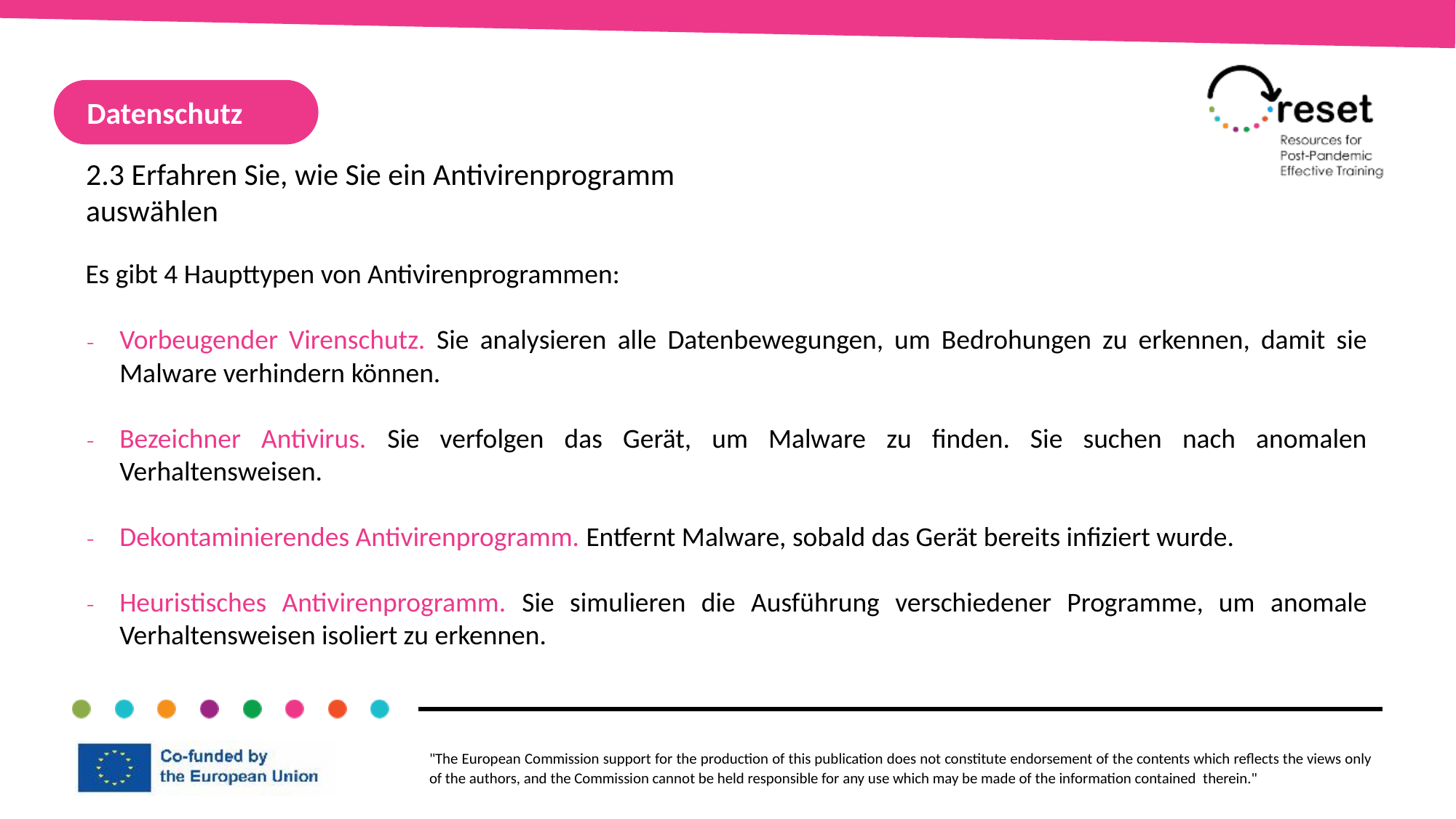

Datenschutz
2.3 Erfahren Sie, wie Sie ein Antivirenprogramm auswählen
Es gibt 4 Haupttypen von Antivirenprogrammen:

Vorbeugender Virenschutz. Sie analysieren alle Datenbewegungen, um Bedrohungen zu erkennen, damit sie Malware verhindern können.

Bezeichner Antivirus. Sie verfolgen das Gerät, um Malware zu finden. Sie suchen nach anomalen Verhaltensweisen.

Dekontaminierendes Antivirenprogramm. Entfernt Malware, sobald das Gerät bereits infiziert wurde.

Heuristisches Antivirenprogramm. Sie simulieren die Ausführung verschiedener Programme, um anomale Verhaltensweisen isoliert zu erkennen.